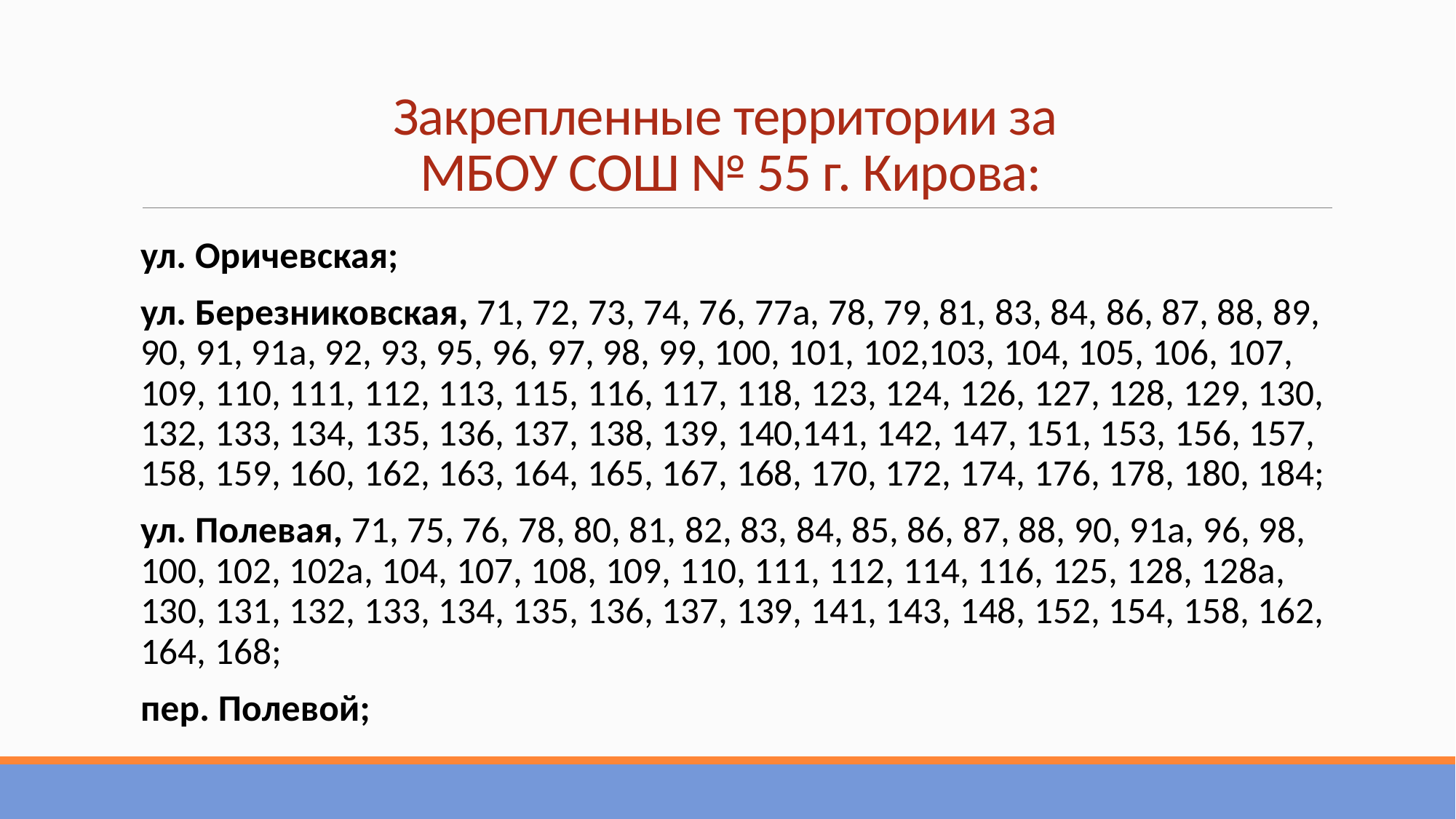

# Закрепленные территории за МБОУ СОШ № 55 г. Кирова:
ул. Оричевская;
ул. Березниковская, 71, 72, 73, 74, 76, 77а, 78, 79, 81, 83, 84, 86, 87, 88, 89, 90, 91, 91а, 92, 93, 95, 96, 97, 98, 99, 100, 101, 102,103, 104, 105, 106, 107, 109, 110, 111, 112, 113, 115, 116, 117, 118, 123, 124, 126, 127, 128, 129, 130, 132, 133, 134, 135, 136, 137, 138, 139, 140,141, 142, 147, 151, 153, 156, 157, 158, 159, 160, 162, 163, 164, 165, 167, 168, 170, 172, 174, 176, 178, 180, 184;
ул. Полевая, 71, 75, 76, 78, 80, 81, 82, 83, 84, 85, 86, 87, 88, 90, 91а, 96, 98, 100, 102, 102а, 104, 107, 108, 109, 110, 111, 112, 114, 116, 125, 128, 128а, 130, 131, 132, 133, 134, 135, 136, 137, 139, 141, 143, 148, 152, 154, 158, 162, 164, 168;
пер. Полевой;